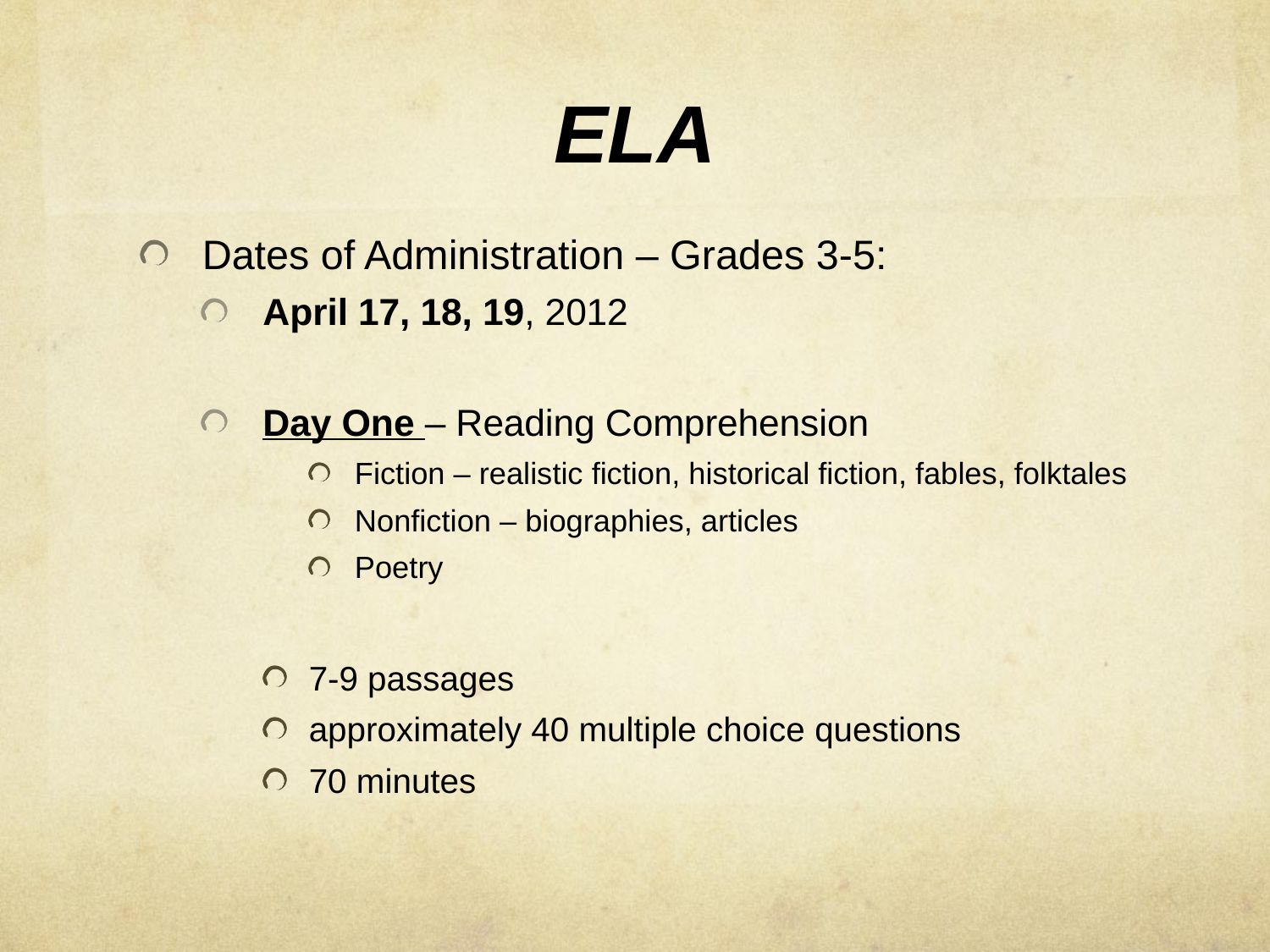

# ELA
Dates of Administration – Grades 3-5:
April 17, 18, 19, 2012

Day One – Reading Comprehension
Fiction – realistic fiction, historical fiction, fables, folktales
Nonfiction – biographies, articles
Poetry

7-9 passages
approximately 40 multiple choice questions
70 minutes